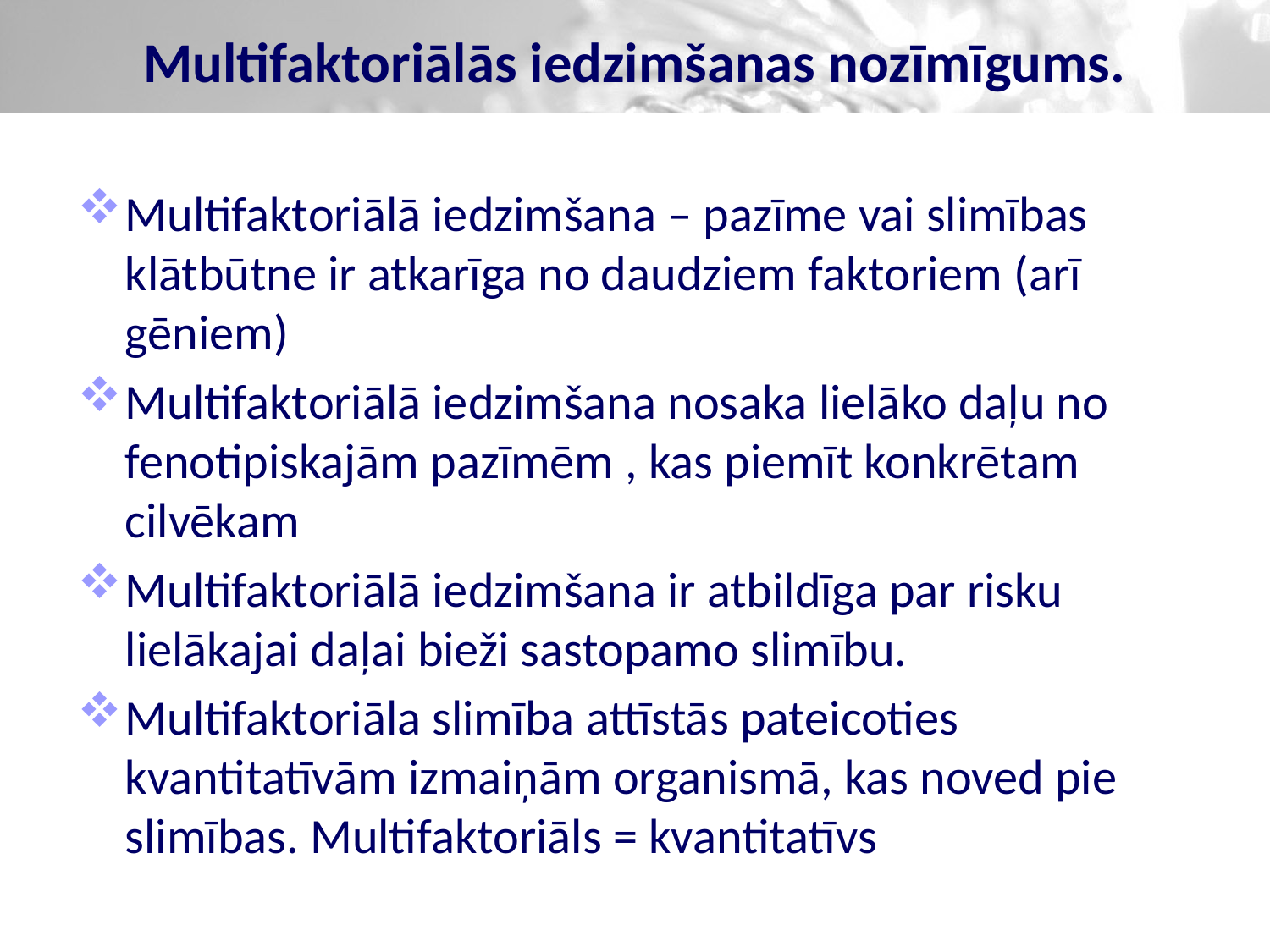

# Multifaktoriālās iedzimšanas nozīmīgums.
Multifaktoriālā iedzimšana – pazīme vai slimības klātbūtne ir atkarīga no daudziem faktoriem (arī gēniem)
Multifaktoriālā iedzimšana nosaka lielāko daļu no fenotipiskajām pazīmēm , kas piemīt konkrētam cilvēkam
Multifaktoriālā iedzimšana ir atbildīga par risku lielākajai daļai bieži sastopamo slimību.
Multifaktoriāla slimība attīstās pateicoties kvantitatīvām izmaiņām organismā, kas noved pie slimības. Multifaktoriāls = kvantitatīvs